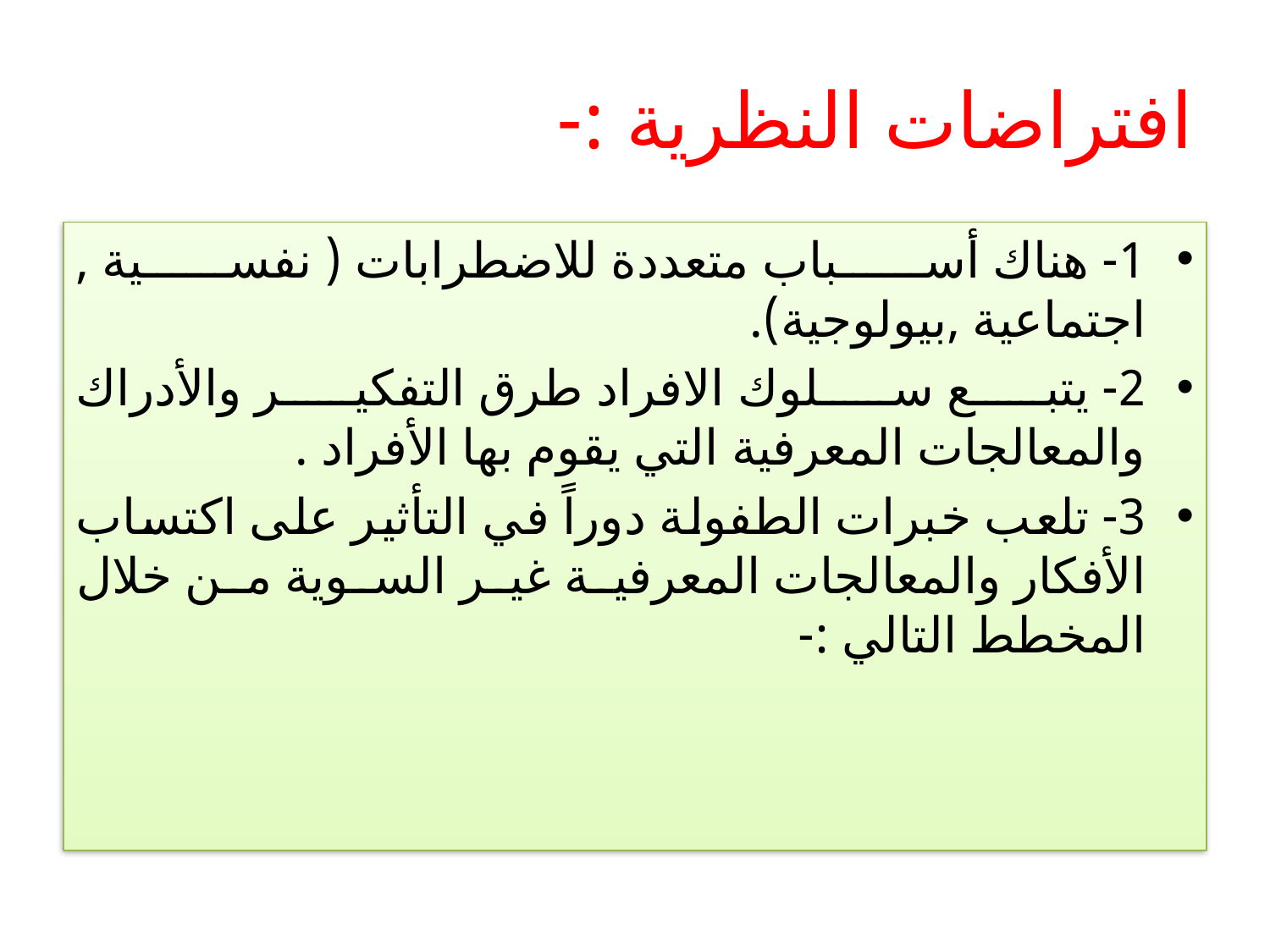

# افتراضات النظرية :-
1- هناك أسباب متعددة للاضطرابات ( نفسية , اجتماعية ,بيولوجية).
2- يتبع سلوك الافراد طرق التفكير والأدراك والمعالجات المعرفية التي يقوم بها الأفراد .
3- تلعب خبرات الطفولة دوراً في التأثير على اكتساب الأفكار والمعالجات المعرفية غير السوية من خلال المخطط التالي :-